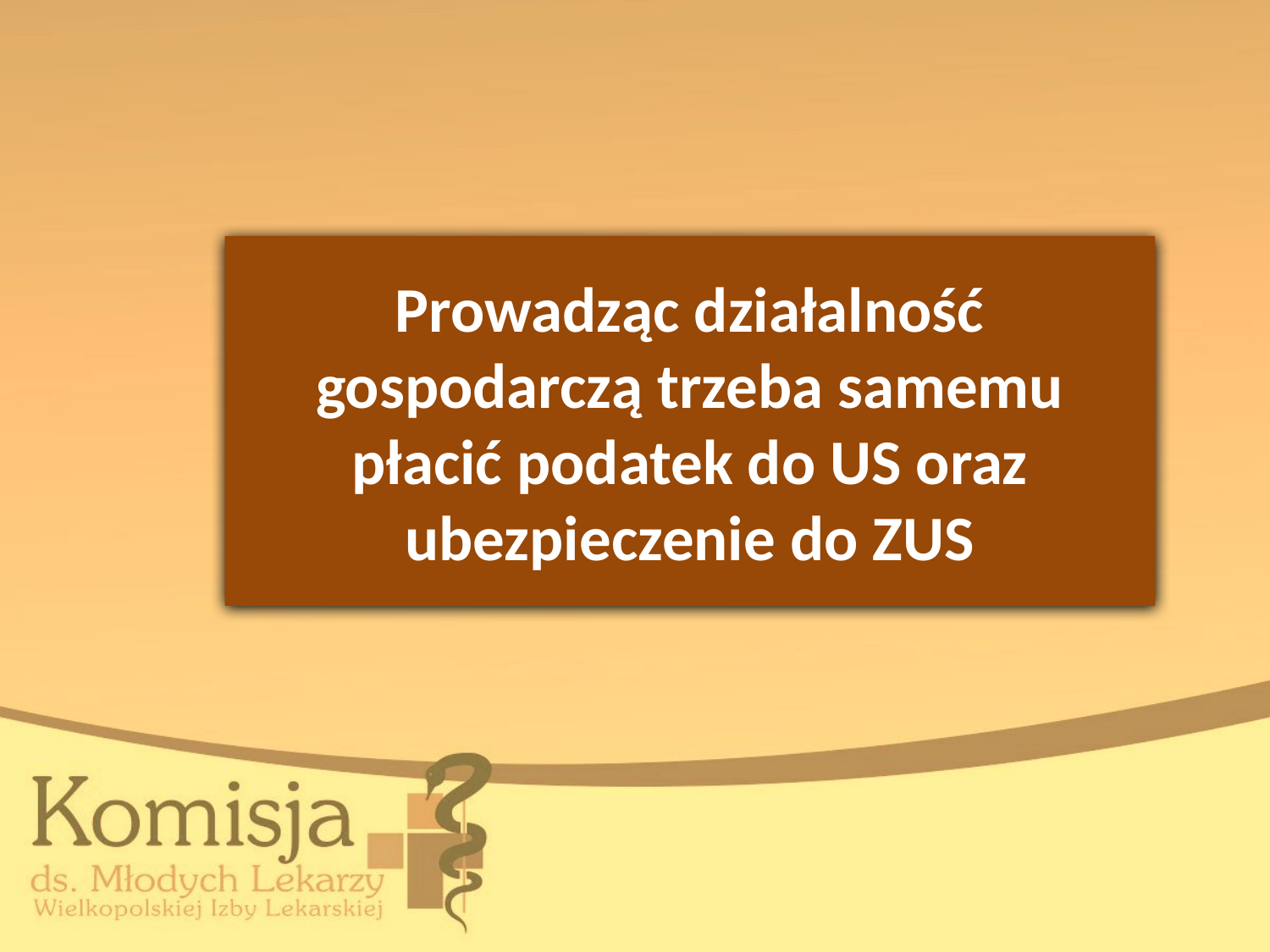

# Prowadząc działalność gospodarczą trzeba samemu płacić podatek do US oraz ubezpieczenie do ZUS